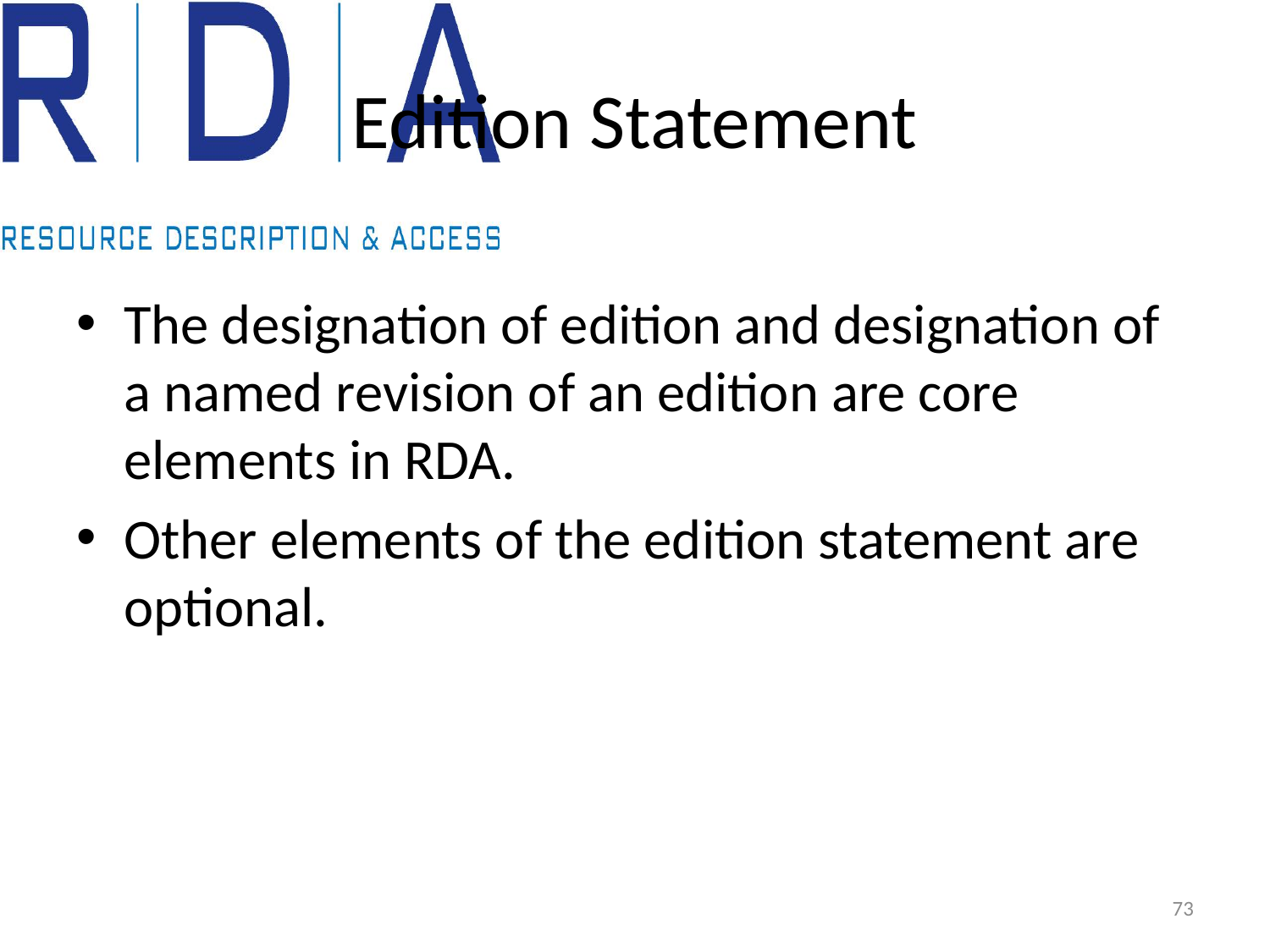

# Edition Statement
The designation of edition and designation of a named revision of an edition are core elements in RDA.
Other elements of the edition statement are optional.

73